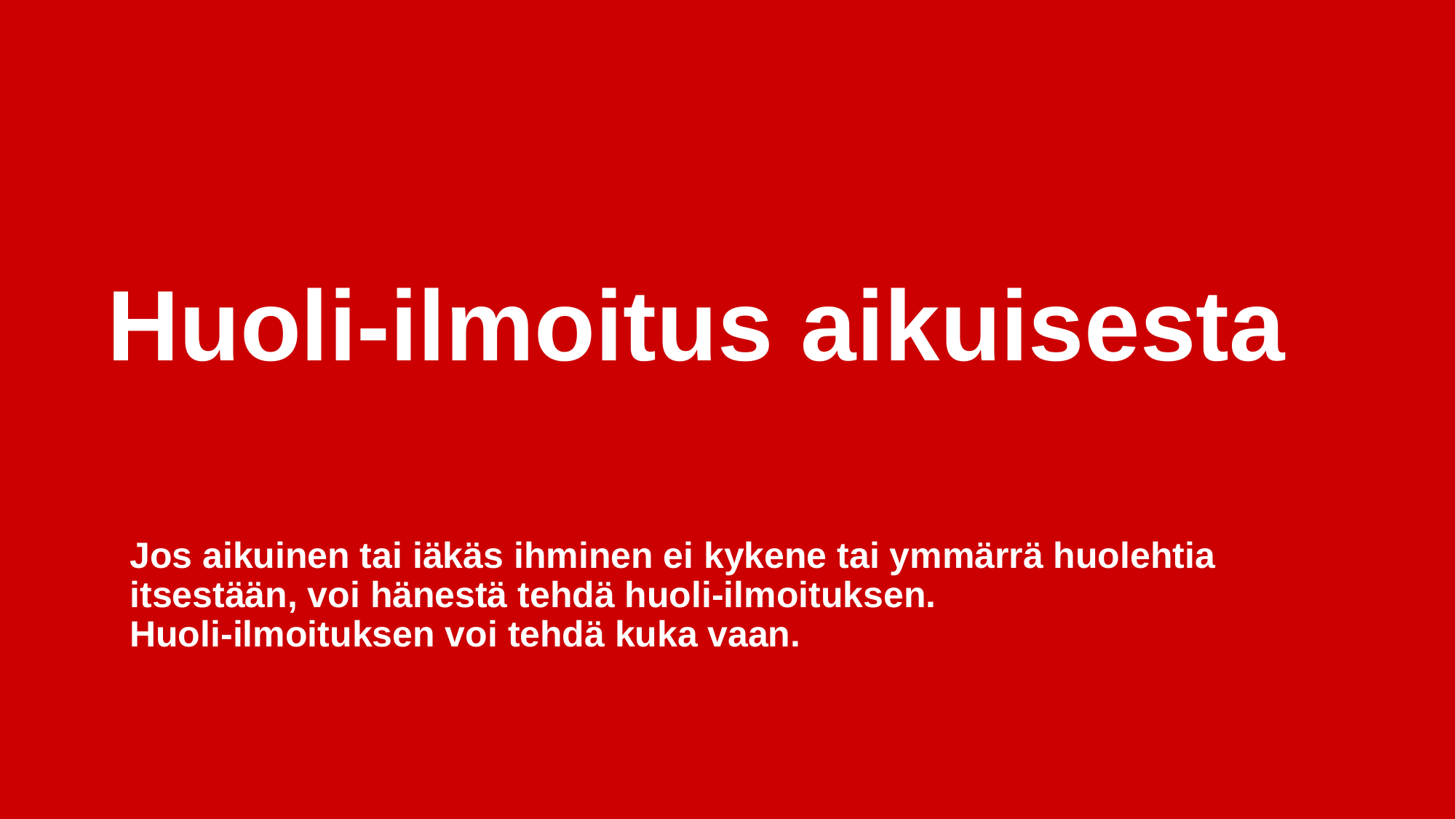

# Huoli-ilmoitus aikuisesta
Jos aikuinen tai iäkäs ihminen ei kykene tai ymmärrä huolehtia itsestään, voi hänestä tehdä huoli-ilmoituksen.
Huoli-ilmoituksen voi tehdä kuka vaan.